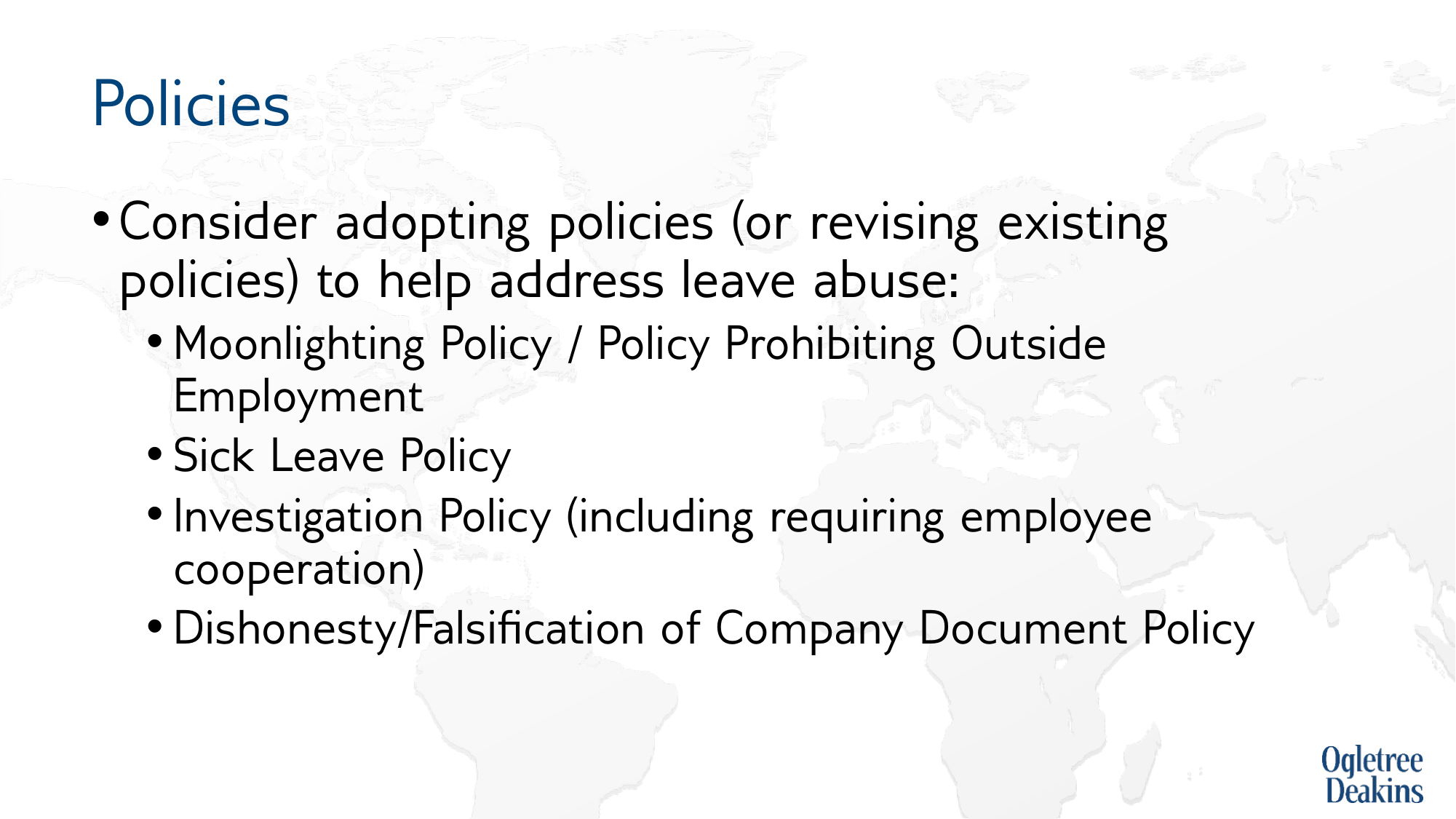

# Policies
Consider adopting policies (or revising existing policies) to help address leave abuse:
Moonlighting Policy / Policy Prohibiting Outside Employment
Sick Leave Policy
Investigation Policy (including requiring employee cooperation)
Dishonesty/Falsification of Company Document Policy